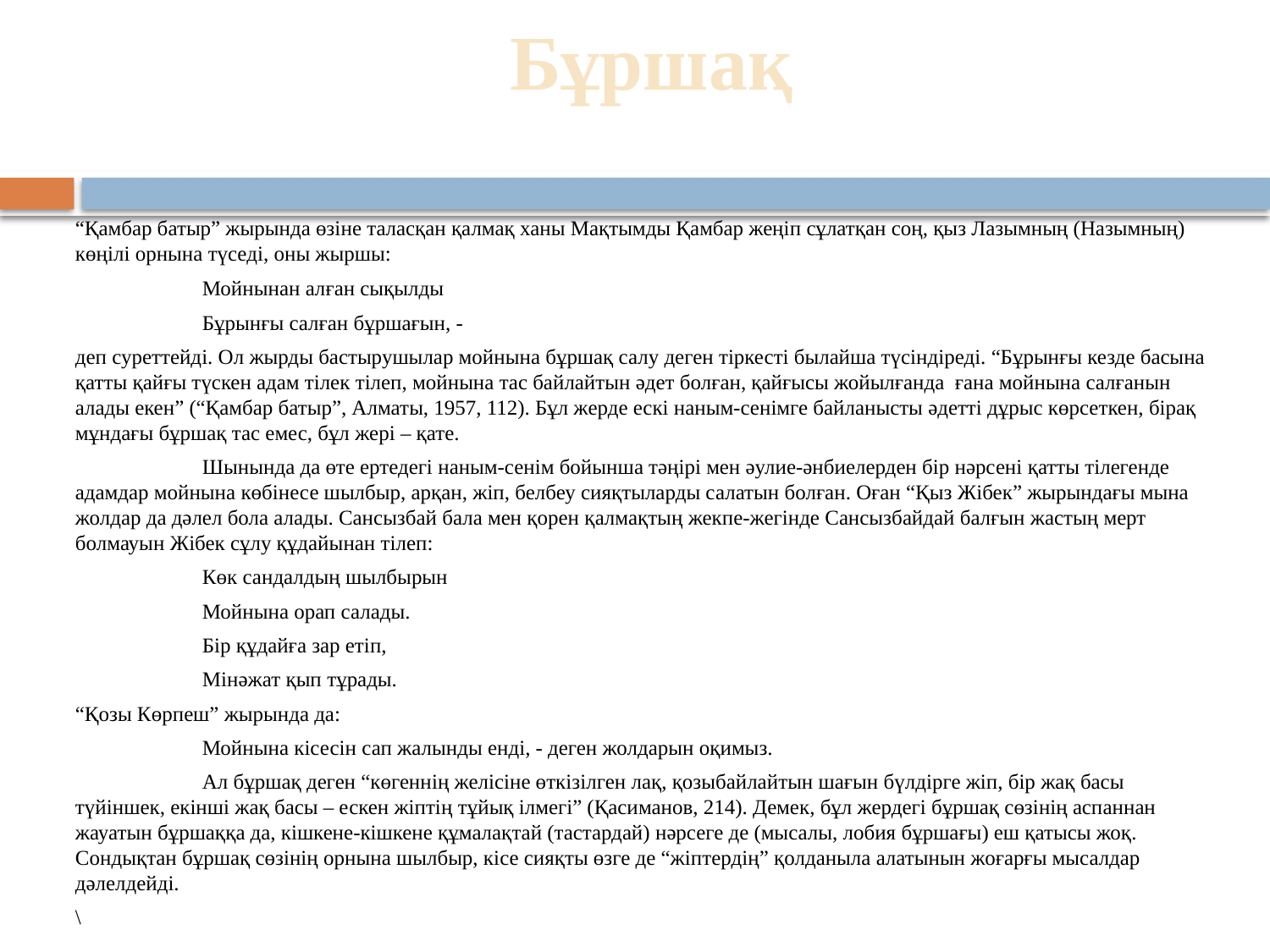

# Бұршақ
“Қамбар батыр” жырында өзіне таласқан қалмақ ханы Мақтымды Қамбар жеңіп сұлатқан соң, қыз Лазымның (Назымның) көңілі орнына түседі, оны жыршы:
	Мойнынан алған сықылды
	Бұрынғы салған бұршағын, -
деп суреттейді. Ол жырды бастырушылар мойнына бұршақ салу деген тіркесті былайша түсіндіреді. “Бұрынғы кезде басына қатты қайғы түскен адам тілек тілеп, мойнына тас байлайтын әдет болған, қайғысы жойылғанда  ғана мойнына салғанын алады екен” (“Қамбар батыр”, Алматы, 1957, 112). Бұл жерде ескі наным-сенімге байланысты әдетті дұрыс көрсеткен, бірақ мұндағы бұршақ тас емес, бұл жері – қате.
	Шынында да өте ертедегі наным-сенім бойынша тәңірі мен әулие-әнбиелерден бір нәрсені қатты тілегенде адамдар мойнына көбінесе шылбыр, арқан, жіп, белбеу сияқтыларды салатын болған. Оған “Қыз Жібек” жырындағы мына жолдар да дәлел бола алады. Сансызбай бала мен қорен қалмақтың жекпе-жегінде Сансызбайдай балғын жастың мерт болмауын Жібек сұлу құдайынан тілеп:
	Көк сандалдың шылбырын
	Мойнына орап салады.
	Бір құдайға зар етіп,
	Мінәжат қып тұрады.
“Қозы Көрпеш” жырында да:
	Мойнына кісесін сап жалынды енді, - деген жолдарын оқимыз.
	Ал бұршақ деген “көгеннің желісіне өткізілген лақ, қозыбайлайтын шағын бүлдірге жіп, бір жақ басы түйіншек, екінші жақ басы – ескен жіптің тұйық ілмегі” (Қасиманов, 214). Демек, бұл жердегі бұршақ сөзінің аспаннан жауатын бұршаққа да, кішкене-кішкене құмалақтай (тастардай) нәрсеге де (мысалы, лобия бұршағы) еш қатысы жоқ. Сондықтан бұршақ сөзінің орнына шылбыр, кісе сияқты өзге де “жіптердің” қолданыла алатынын жоғарғы мысалдар дәлелдейді.
\